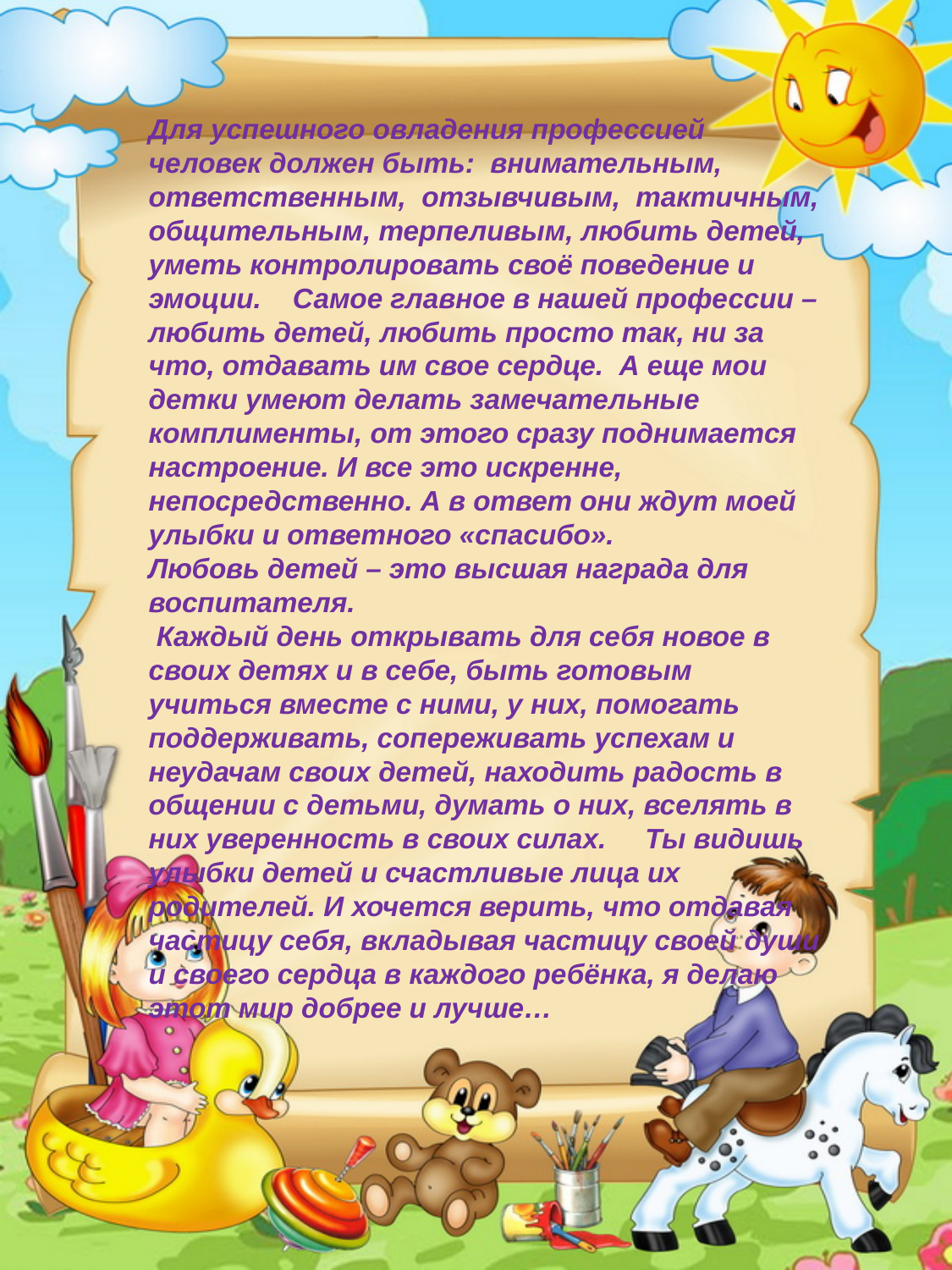

#
Для успешного овладения профессией человек должен быть:  внимательным, ответственным,  отзывчивым,  тактичным, общительным, терпеливым, любить детей, уметь контролировать своё поведение и эмоции.    Самое главное в нашей профессии – любить детей, любить просто так, ни за что, отдавать им свое сердце.  А еще мои детки умеют делать замечательные комплименты, от этого сразу поднимается настроение. И все это искренне, непосредственно. А в ответ они ждут моей улыбки и ответного «спасибо».
Любовь детей – это высшая награда для воспитателя.
 Каждый день открывать для себя новое в своих детях и в себе, быть готовым учиться вместе с ними, у них, помогать поддерживать, сопереживать успехам и неудачам своих детей, находить радость в общении с детьми, думать о них, вселять в них уверенность в своих силах.     Ты видишь улыбки детей и счастливые лица их родителей. И хочется верить, что отдавая частицу себя, вкладывая частицу своей души и своего сердца в каждого ребёнка, я делаю этот мир добрее и лучше…